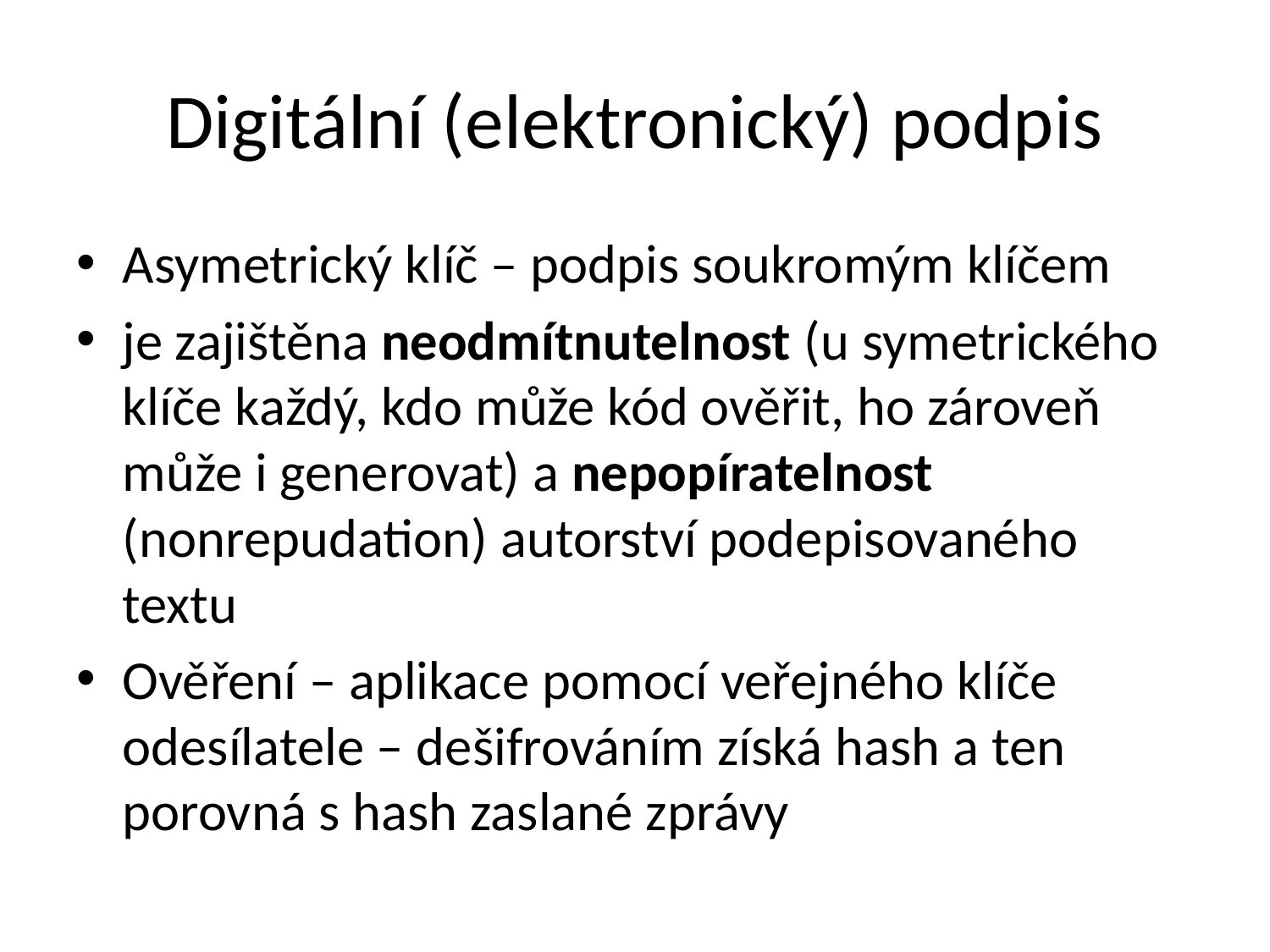

# Digitální (elektronický) podpis
Asymetrický klíč – podpis soukromým klíčem
je zajištěna neodmítnutelnost (u symetrického klíče každý, kdo může kód ověřit, ho zároveň může i generovat) a nepopíratelnost (nonrepudation) autorství podepisovaného textu
Ověření – aplikace pomocí veřejného klíče odesílatele – dešifrováním získá hash a ten porovná s hash zaslané zprávy